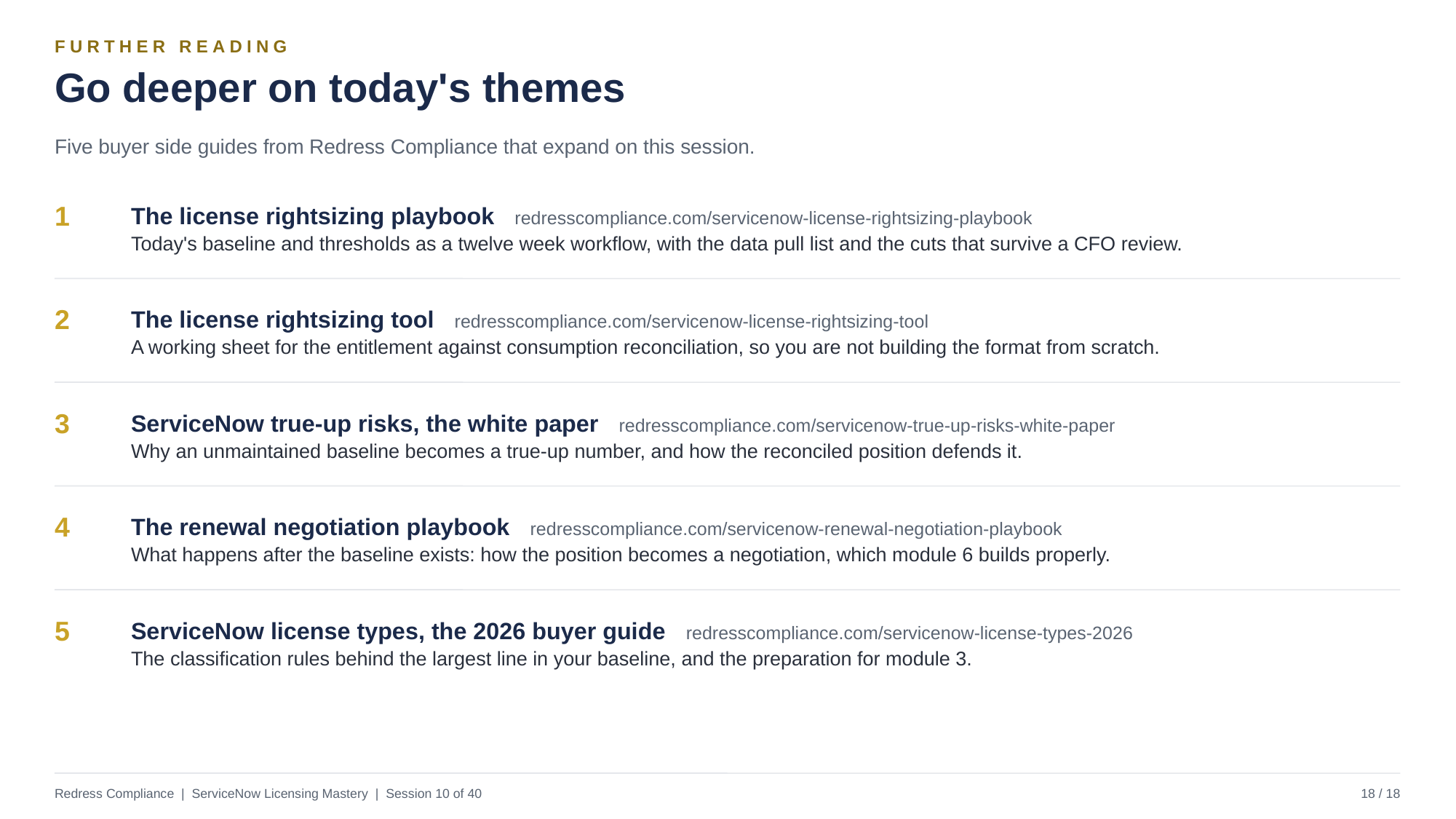

FURTHER READING
Go deeper on today's themes
Five buyer side guides from Redress Compliance that expand on this session.
The license rightsizing playbook    redresscompliance.com/servicenow-license-rightsizing-playbook
Today's baseline and thresholds as a twelve week workflow, with the data pull list and the cuts that survive a CFO review.
1

The license rightsizing tool    redresscompliance.com/servicenow-license-rightsizing-tool
A working sheet for the entitlement against consumption reconciliation, so you are not building the format from scratch.
2

ServiceNow true-up risks, the white paper    redresscompliance.com/servicenow-true-up-risks-white-paper
Why an unmaintained baseline becomes a true-up number, and how the reconciled position defends it.
3

The renewal negotiation playbook    redresscompliance.com/servicenow-renewal-negotiation-playbook
What happens after the baseline exists: how the position becomes a negotiation, which module 6 builds properly.
4

ServiceNow license types, the 2026 buyer guide    redresscompliance.com/servicenow-license-types-2026
The classification rules behind the largest line in your baseline, and the preparation for module 3.
5

Redress Compliance  |  ServiceNow Licensing Mastery  |  Session 10 of 40
18 / 18